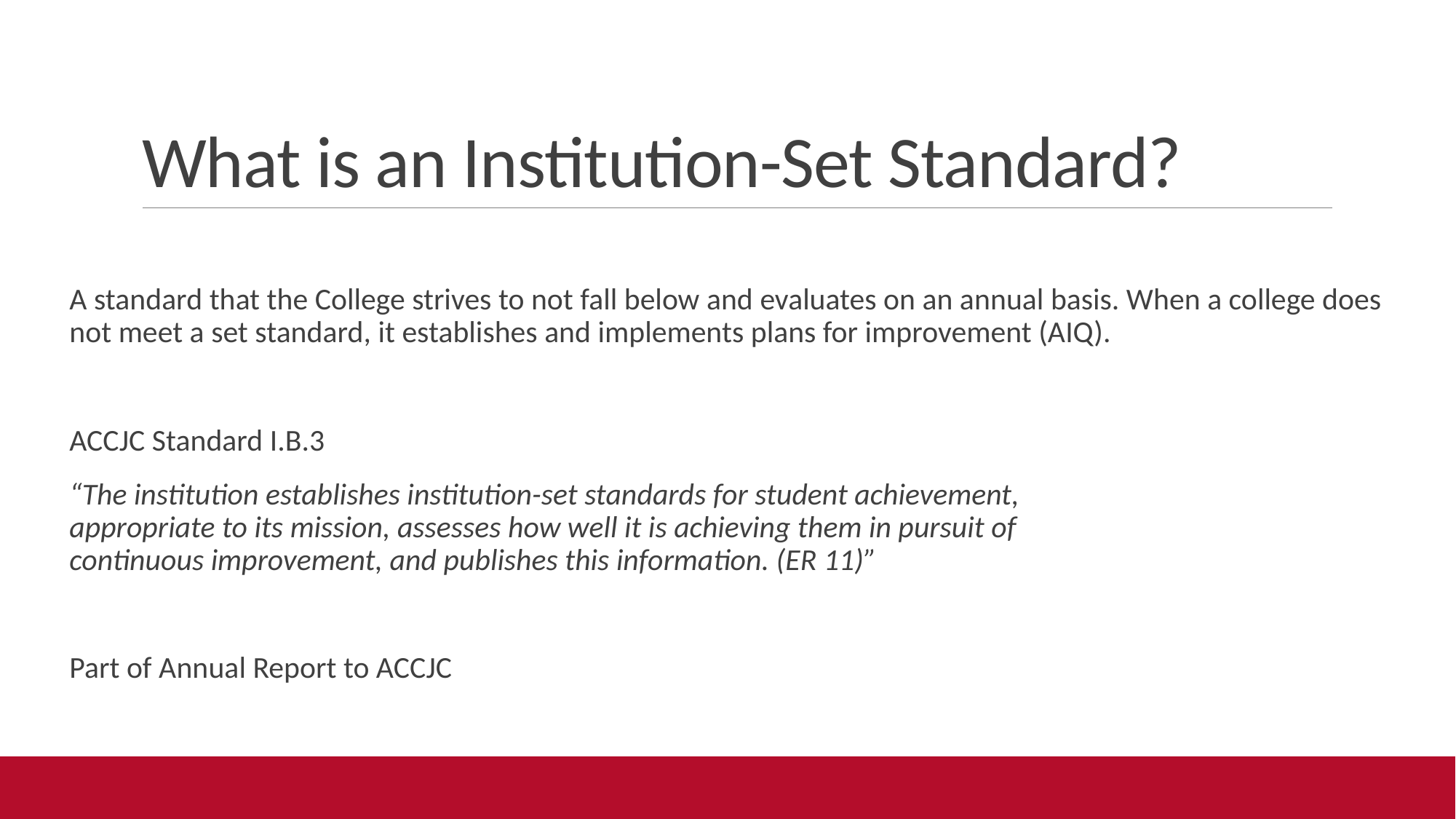

# What is an Institution-Set Standard?

A standard that the College strives to not fall below and evaluates on an annual basis. When a college does not meet a set standard, it establishes and implements plans for improvement (AIQ).

ACCJC Standard I.B.3
“The institution establishes institution-set standards for student achievement,
appropriate to its mission, assesses how well it is achieving them in pursuit of
continuous improvement, and publishes this information. (ER 11)”

Part of Annual Report to ACCJC